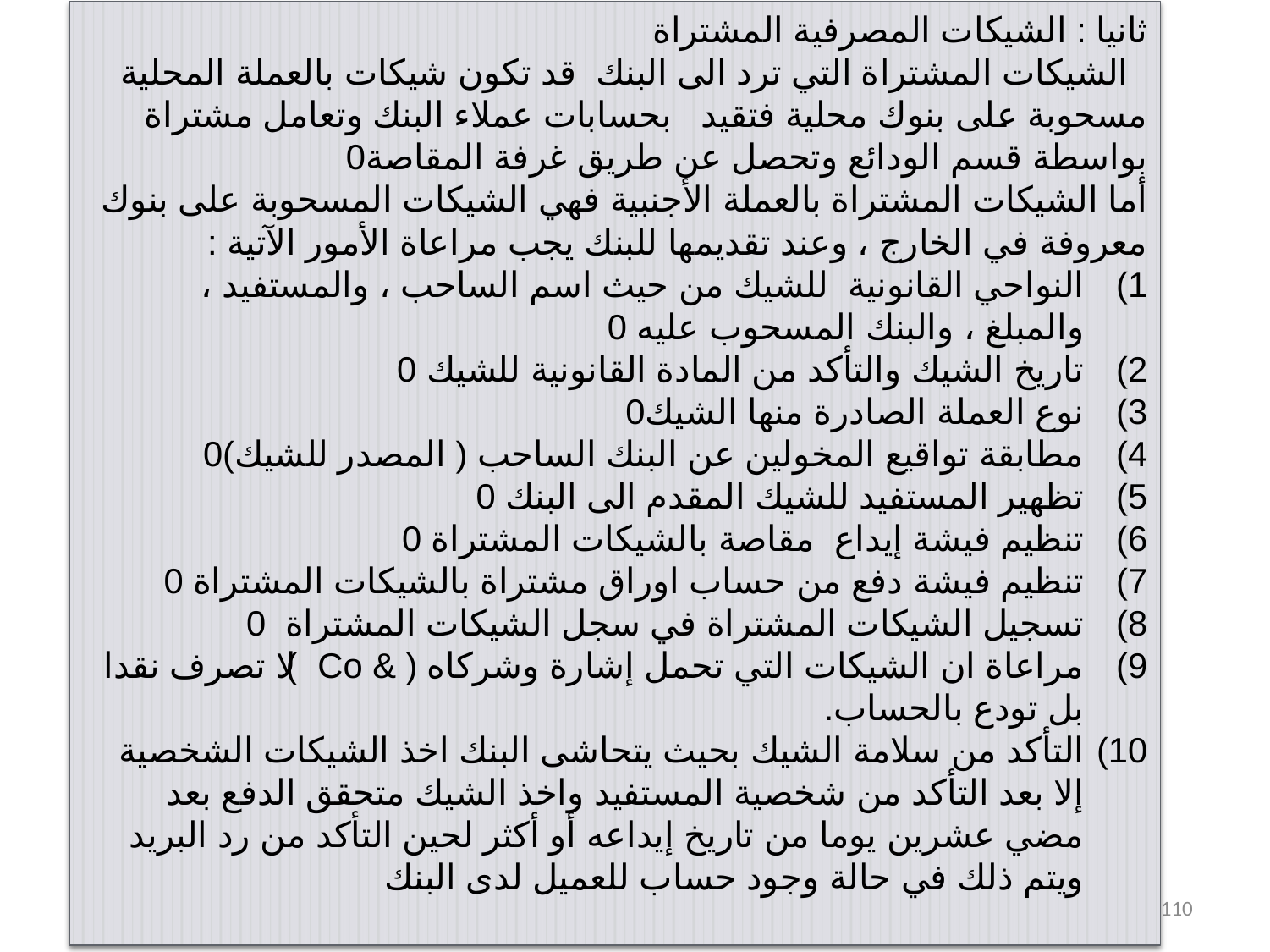

ثانيا : الشيكات المصرفية المشتراة
  الشيكات المشتراة التي ترد الى البنك  قد تكون شيكات بالعملة المحلية مسحوبة على بنوك محلية فتقيد   بحسابات عملاء البنك وتعامل مشتراة  بواسطة قسم الودائع وتحصل عن طريق غرفة المقاصة0
أما الشيكات المشتراة بالعملة الأجنبية فهي الشيكات المسحوبة على بنوك معروفة في الخارج ، وعند تقديمها للبنك يجب مراعاة الأمور الآتية :
النواحي القانونية  للشيك من حيث اسم الساحب ، والمستفيد ، والمبلغ ، والبنك المسحوب عليه 0
تاريخ الشيك والتأكد من المادة القانونية للشيك 0
نوع العملة الصادرة منها الشيك0
مطابقة تواقيع المخولين عن البنك الساحب ( المصدر للشيك)0
تظهير المستفيد للشيك المقدم الى البنك 0
تنظيم فيشة إيداع  مقاصة بالشيكات المشتراة 0
تنظيم فيشة دفع من حساب اوراق مشتراة بالشيكات المشتراة 0
تسجيل الشيكات المشتراة في سجل الشيكات المشتراة  0
مراعاة ان الشيكات التي تحمل إشارة وشركاه ( & Co) لا تصرف نقدا بل تودع بالحساب.
التأكد من سلامة الشيك بحيث يتحاشى البنك اخذ الشيكات الشخصية إلا بعد التأكد من شخصية المستفيد واخذ الشيك متحقق الدفع بعد مضي عشرين يوما من تاريخ إيداعه أو أكثر لحين التأكد من رد البريد ويتم ذلك في حالة وجود حساب للعميل لدى البنك

110